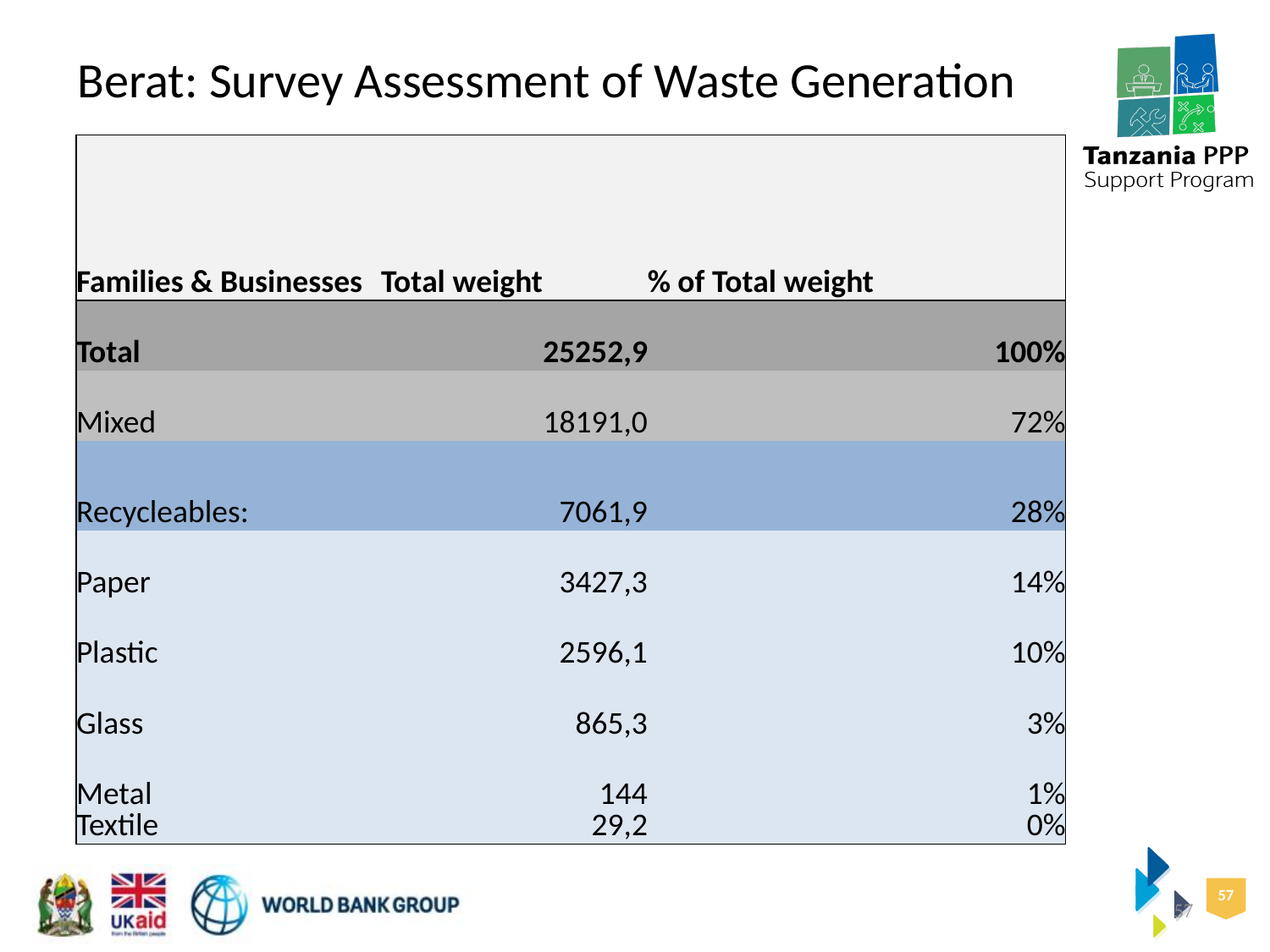

Berat: Survey Assessment of Waste Generation
| Families & Businesses | Total weight | % of Total weight |
| --- | --- | --- |
| Total | 25252,9 | 100% |
| Mixed | 18191,0 | 72% |
| Recycleables: | 7061,9 | 28% |
| Paper | 3427,3 | 14% |
| Plastic | 2596,1 | 10% |
| Glass | 865,3 | 3% |
| Metal | 144 | 1% |
| Textile | 29,2 | 0% |
57